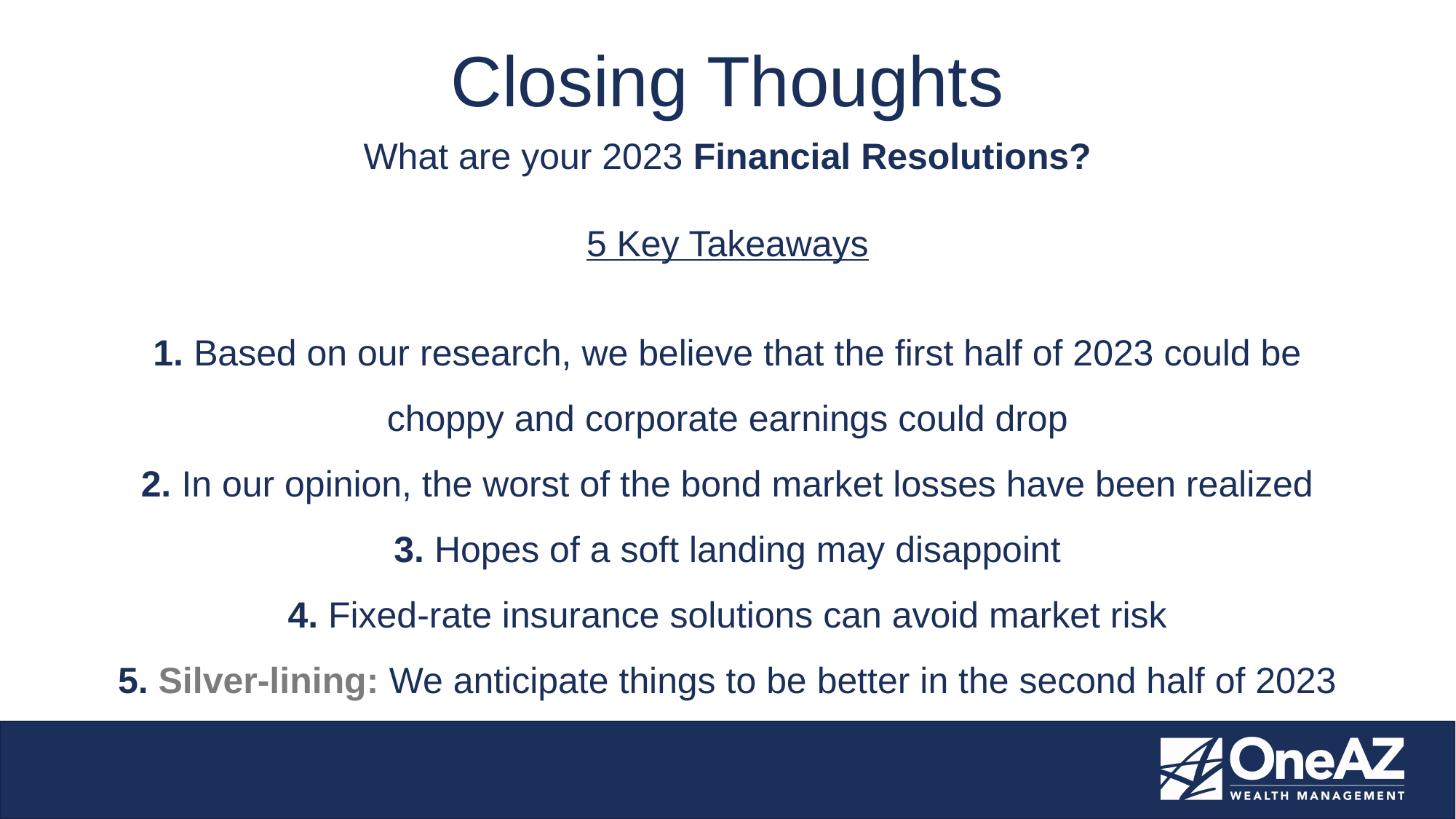

Closing Thoughts
What are your 2023 Financial Resolutions?

5 Key Takeaways

1. Based on our research, we believe that the first half of 2023 could be choppy and corporate earnings could drop
2. In our opinion, the worst of the bond market losses have been realized
3. Hopes of a soft landing may disappoint
4. Fixed-rate insurance solutions can avoid market risk
5. Silver-lining: We anticipate things to be better in the second half of 2023